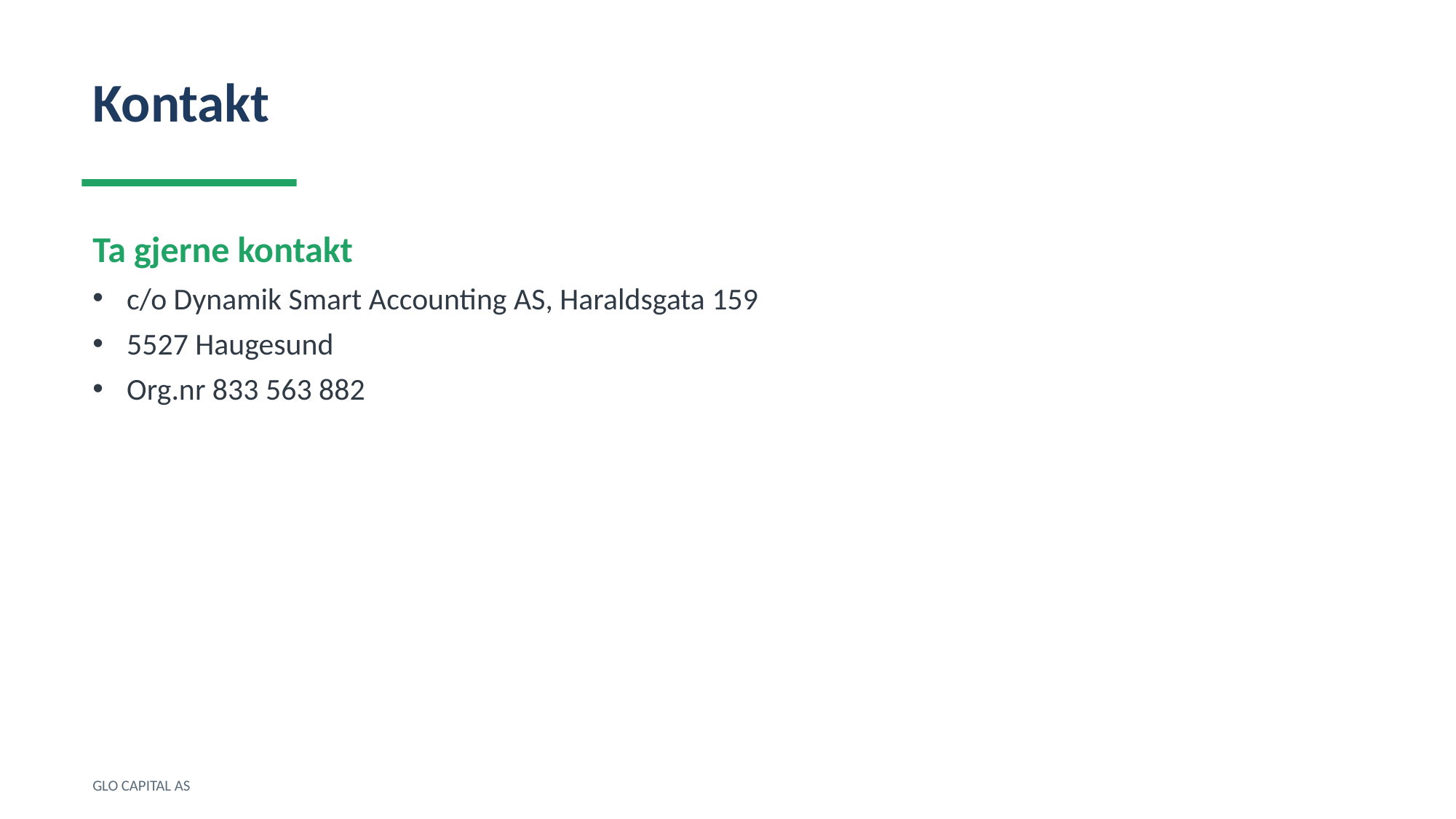

Kontakt

Ta gjerne kontakt
c/o Dynamik Smart Accounting AS, Haraldsgata 159
5527 Haugesund
Org.nr 833 563 882
GLO CAPITAL AS